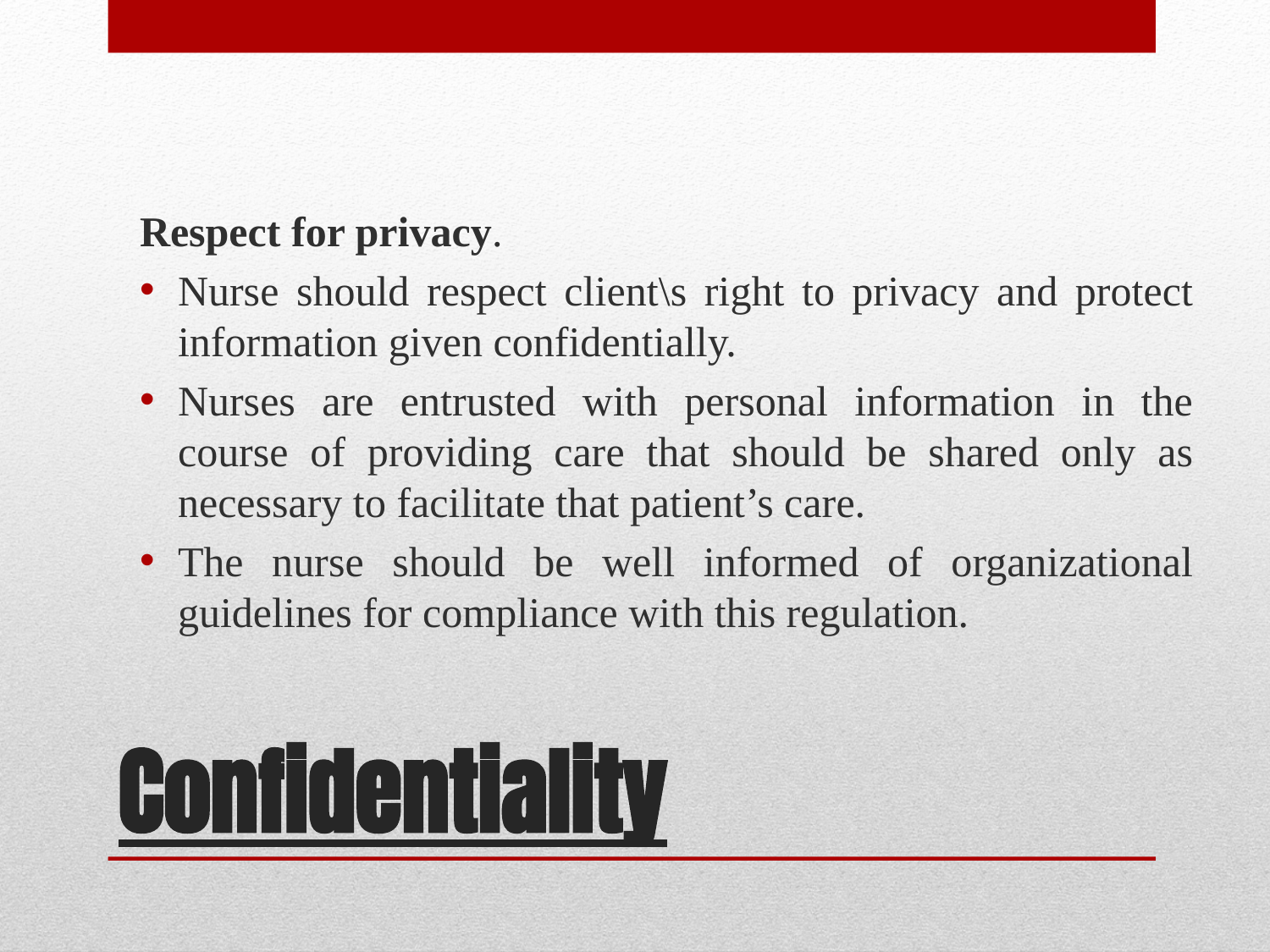

Respect for privacy.
Nurse should respect client\s right to privacy and protect information given confidentially.
Nurses are entrusted with personal information in the course of providing care that should be shared only as necessary to facilitate that patient’s care.
The nurse should be well informed of organizational guidelines for compliance with this regulation.
# Confidentiality